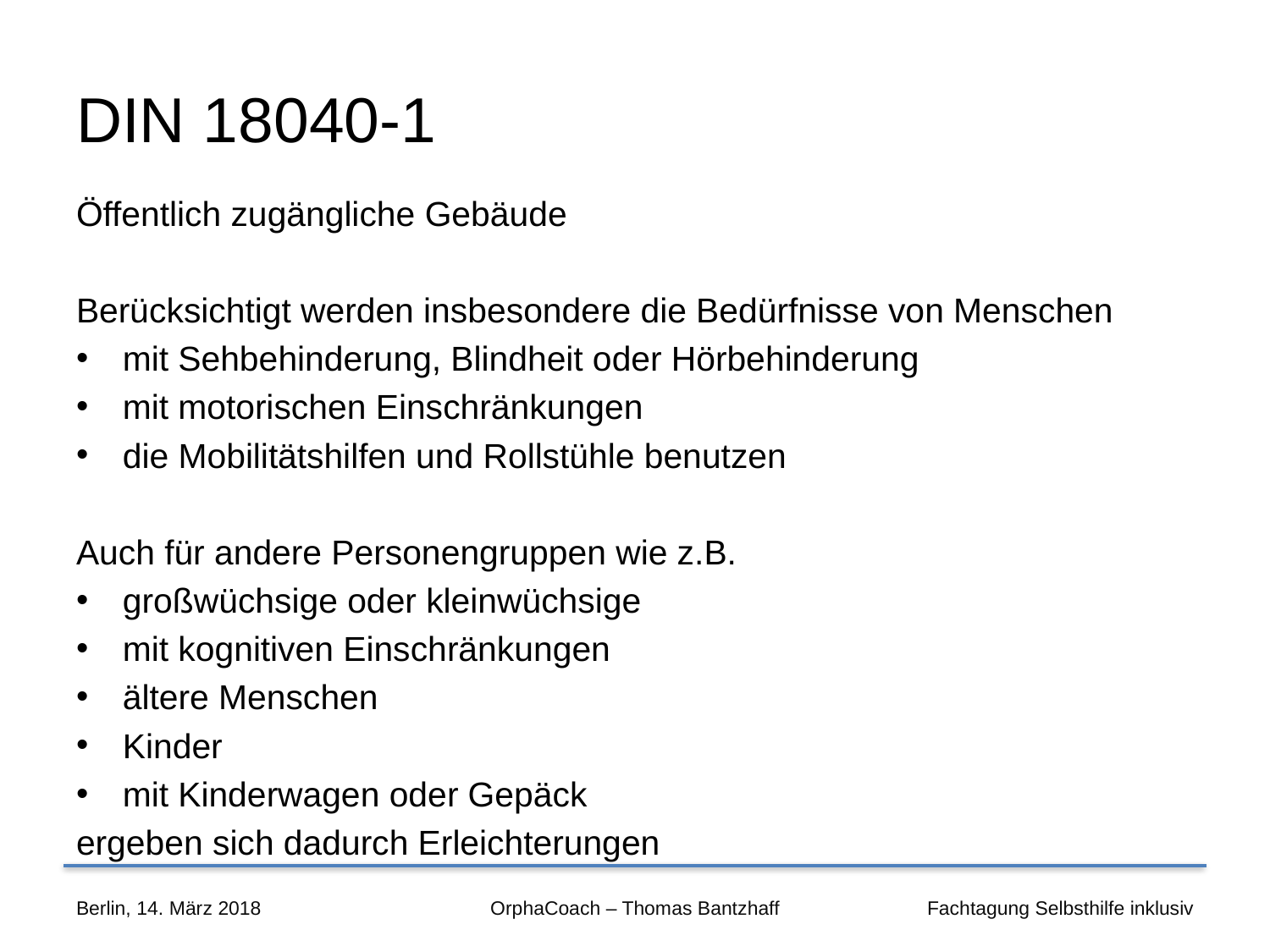

# DIN 18040-1
Öffentlich zugängliche Gebäude

Berücksichtigt werden insbesondere die Bedürfnisse von Menschen
mit Sehbehinderung, Blindheit oder Hörbehinderung
mit motorischen Einschränkungen
die Mobilitätshilfen und Rollstühle benutzen

Auch für andere Personengruppen wie z.B.
großwüchsige oder kleinwüchsige
mit kognitiven Einschränkungen
ältere Menschen
Kinder
mit Kinderwagen oder Gepäck
ergeben sich dadurch Erleichterungen

Berlin, 14. März 2018
OrphaCoach – Thomas Bantzhaff
Fachtagung Selbsthilfe inklusiv